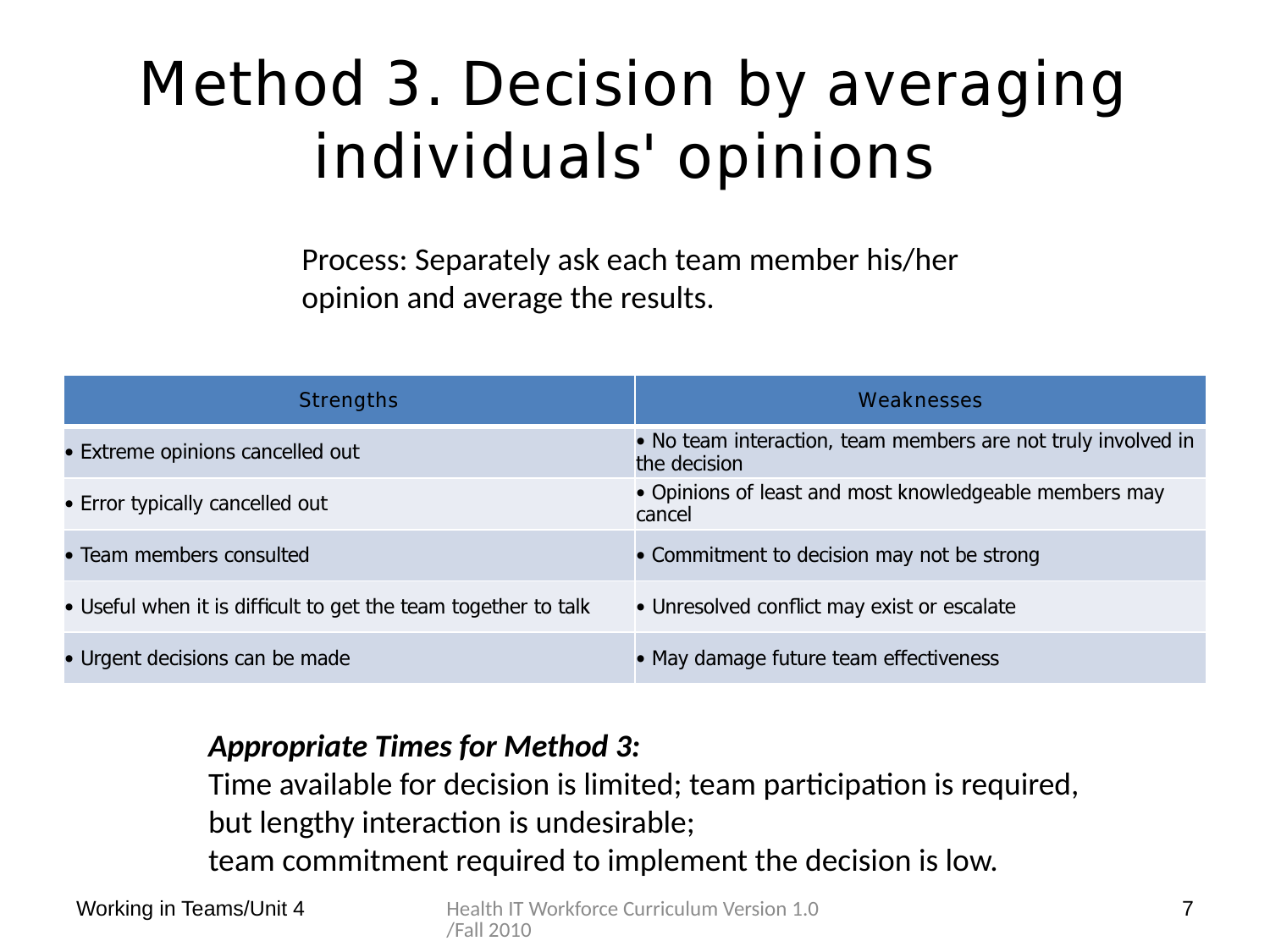

# Method 3. Decision by averaging individuals' opinions
Process: Separately ask each team member his/her
opinion and average the results.
| Strengths | Weaknesses |
| --- | --- |
| • Extreme opinions cancelled out | • No team interaction, team members are not truly involved in the decision |
| • Error typically cancelled out | • Opinions of least and most knowledgeable members may cancel |
| • Team members consulted | • Commitment to decision may not be strong |
| • Useful when it is difficult to get the team together to talk | • Unresolved conflict may exist or escalate |
| • Urgent decisions can be made | • May damage future team effectiveness |
Appropriate Times for Method 3:
Time available for decision is limited; team participation is required,
but lengthy interaction is undesirable;
team commitment required to implement the decision is low.

Working in Teams/Unit 4
Health IT Workforce Curriculum Version 1.0/Fall 2010
7